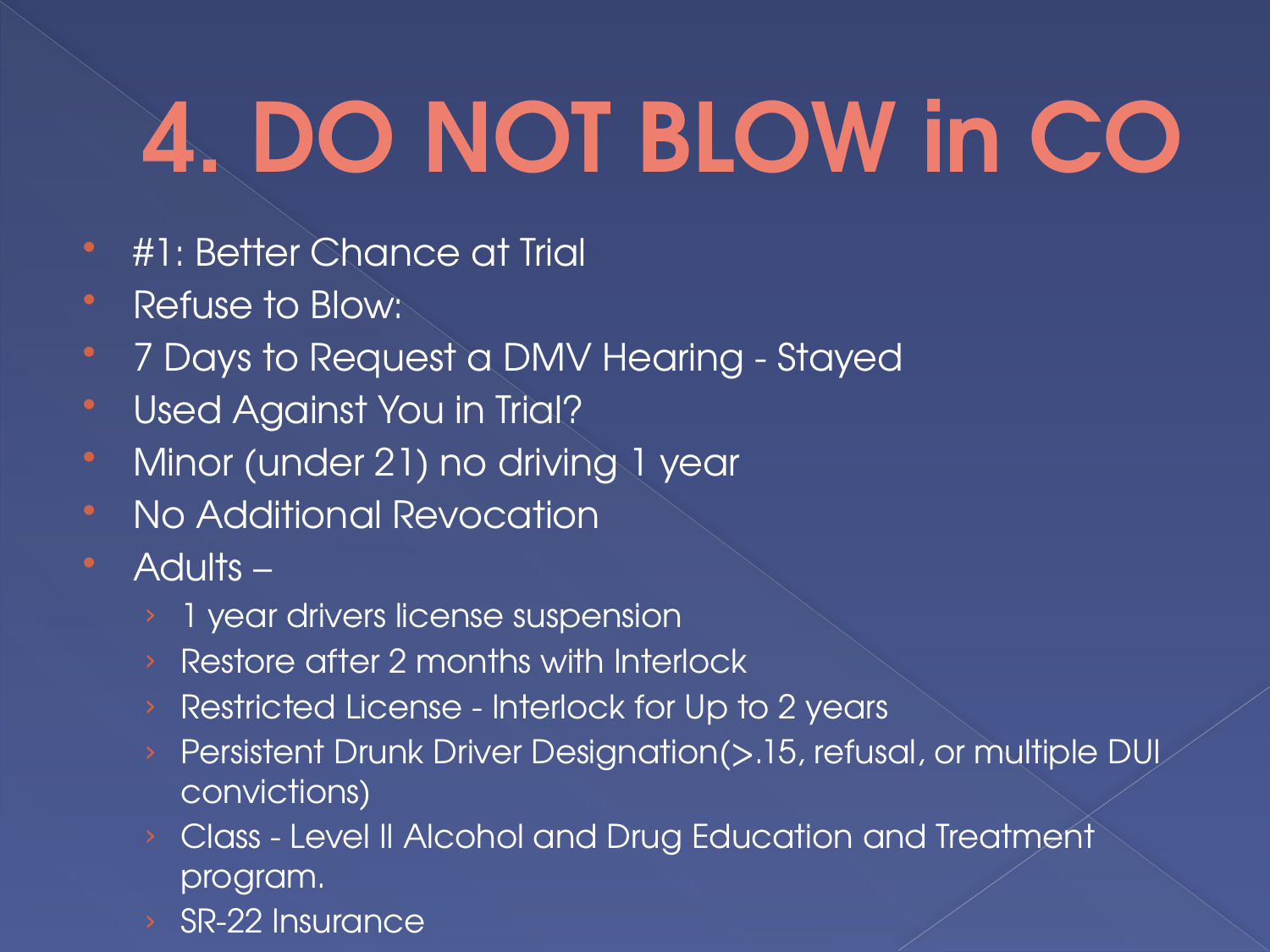

# 4. DO NOT BLOW in CO
#1: Better Chance at Trial
Refuse to Blow:
7 Days to Request a DMV Hearing - Stayed
Used Against You in Trial?
Minor (under 21) no driving 1 year
No Additional Revocation
Adults –
1 year drivers license suspension
Restore after 2 months with Interlock
Restricted License - Interlock for Up to 2 years
Persistent Drunk Driver Designation(>.15, refusal, or multiple DUI convictions)
Class - Level II Alcohol and Drug Education and Treatment program.
SR-22 Insurance